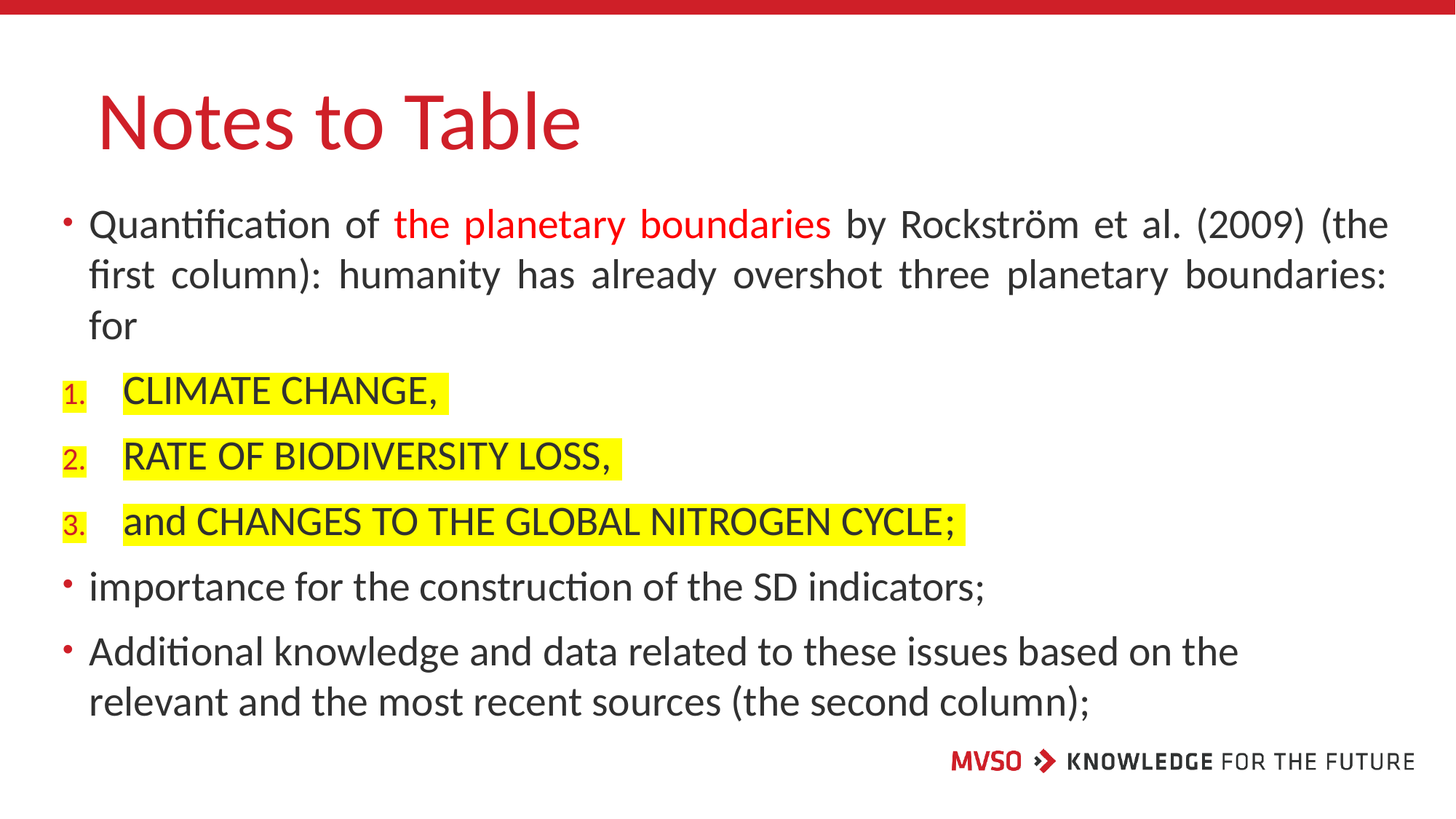

# Notes to Table
Quantification of the planetary boundaries by Rockström et al. (2009) (the first column): humanity has already overshot three planetary boundaries: for
CLIMATE CHANGE,
RATE OF BIODIVERSITY LOSS,
and CHANGES TO THE GLOBAL NITROGEN CYCLE;
importance for the construction of the SD indicators;
Additional knowledge and data related to these issues based on the relevant and the most recent sources (the second column);